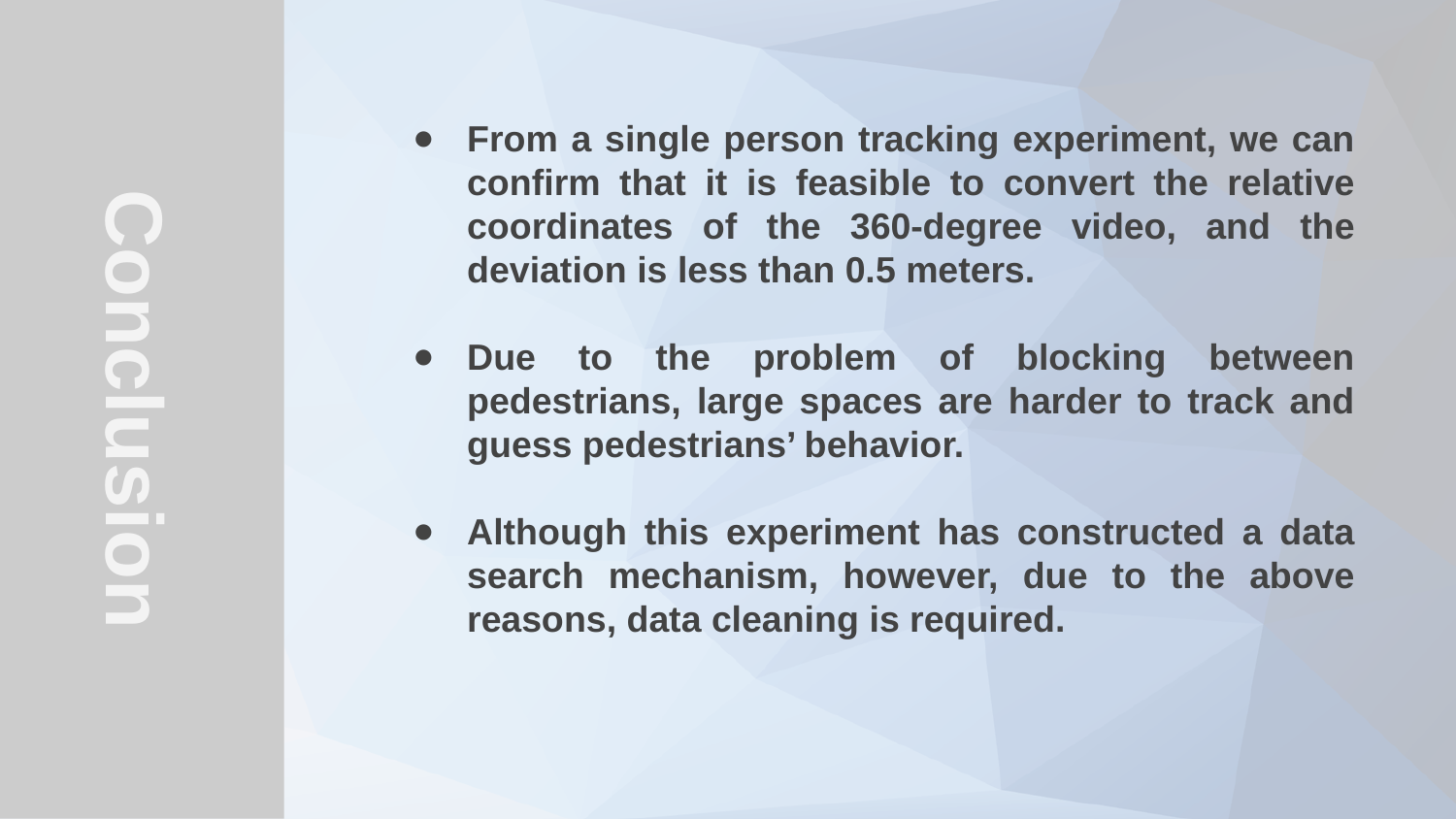

From a single person tracking experiment, we can confirm that it is feasible to convert the relative coordinates of the 360-degree video, and the deviation is less than 0.5 meters.

Due to the problem of blocking between pedestrians, large spaces are harder to track and guess pedestrians’ behavior.

Although this experiment has constructed a data search mechanism, however, due to the above reasons, data cleaning is required.

Conclusion